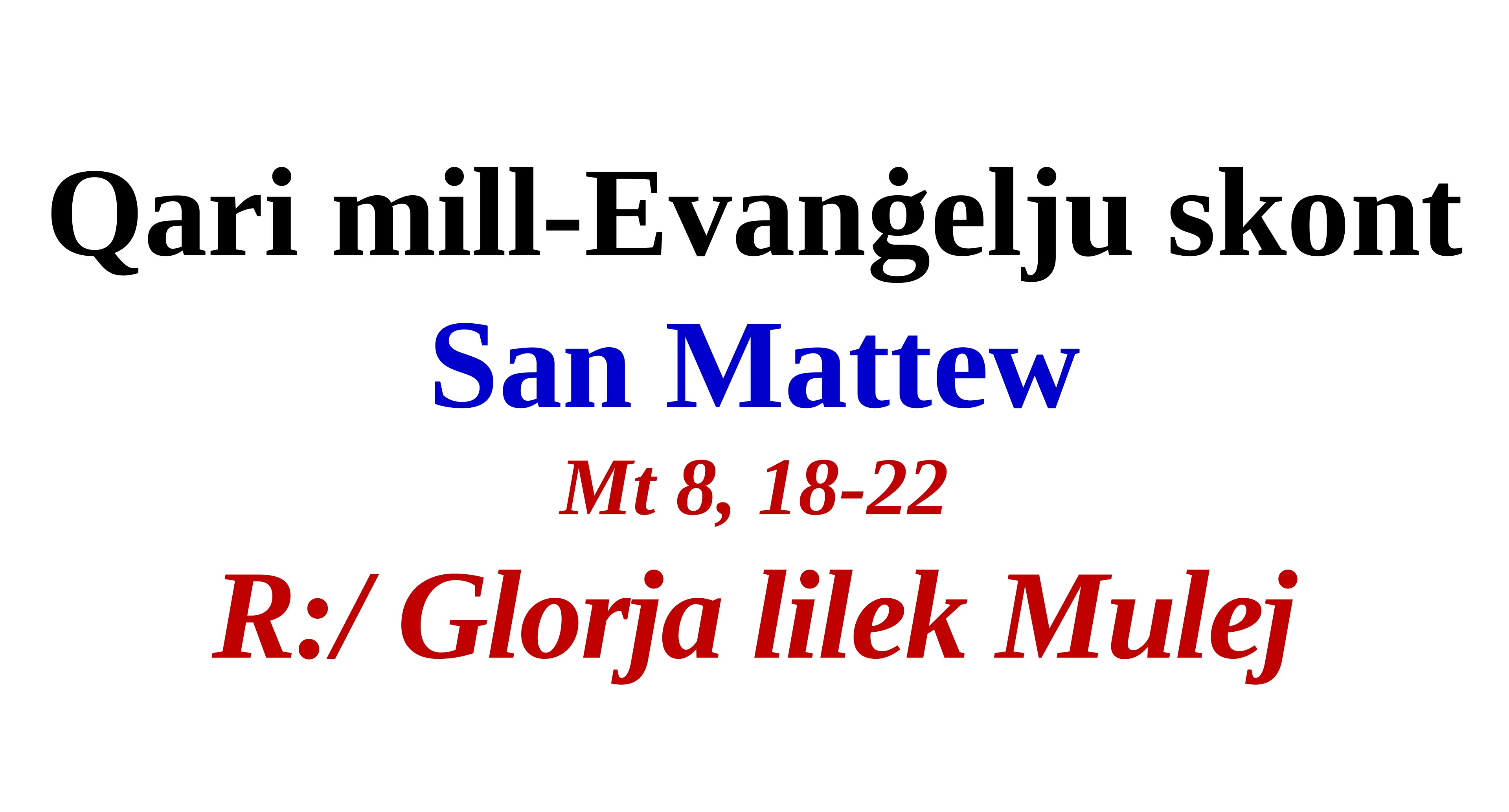

Qari mill-Evanġelju skont San Mattew
Mt 8, 18-22
R:/ Glorja lilek Mulej